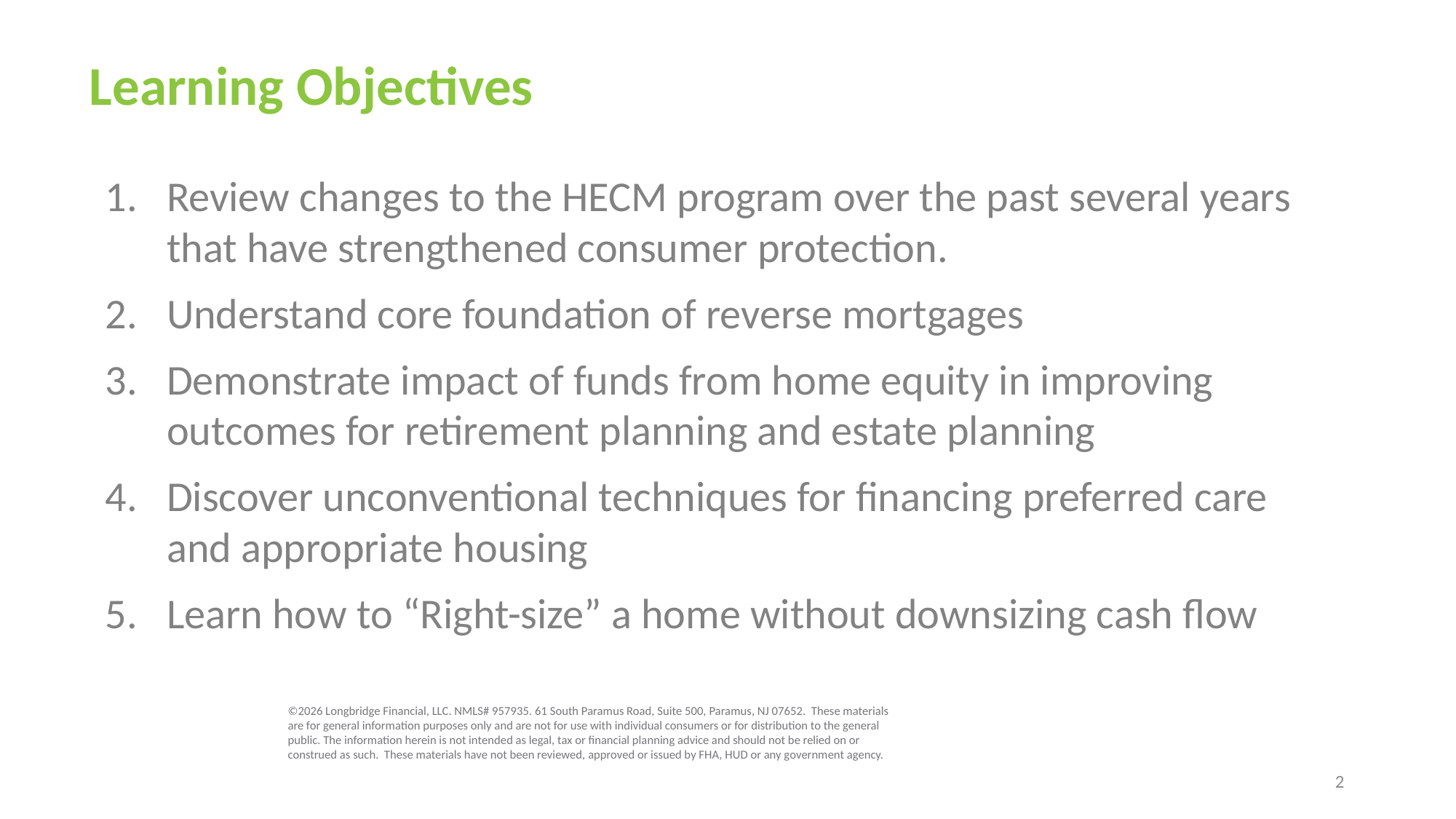

# Learning Objectives
Review changes to the HECM program over the past several years that have strengthened consumer protection.
Understand core foundation of reverse mortgages
Demonstrate impact of funds from home equity in improving outcomes for retirement planning and estate planning
Discover unconventional techniques for financing preferred care and appropriate housing
Learn how to “Right-size” a home without downsizing cash flow
©2026 Longbridge Financial, LLC. NMLS# 957935. 61 South Paramus Road, Suite 500, Paramus, NJ 07652.  These materials are for general information purposes only and are not for use with individual consumers or for distribution to the general public. The information herein is not intended as legal, tax or financial planning advice and should not be relied on or construed as such.  These materials have not been reviewed, approved or issued by FHA, HUD or any government agency.

2